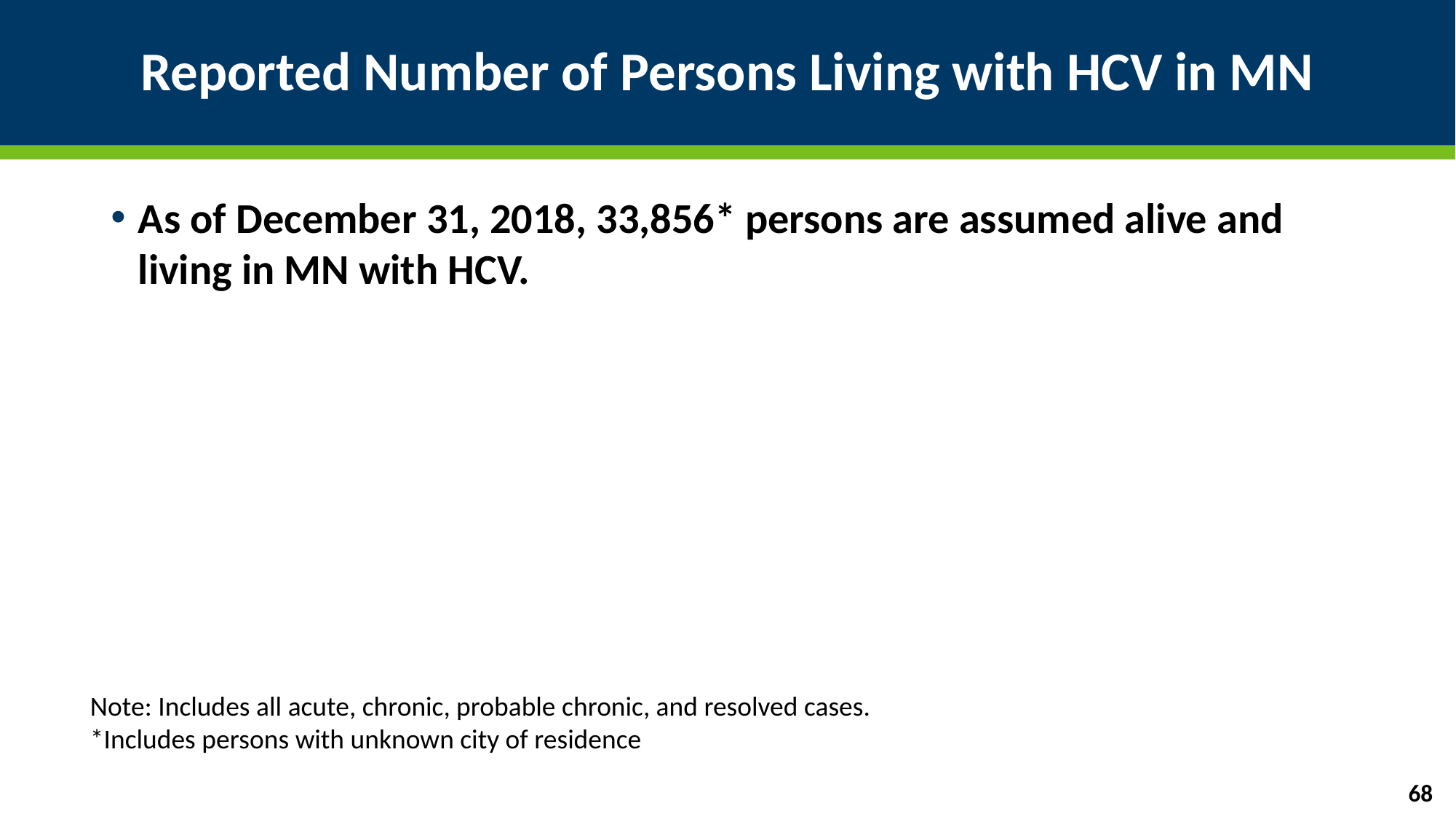

# Reported Number of Persons Living with HCV in MN
As of December 31, 2018, 33,856* persons are assumed alive and living in MN with HCV.

Note: Includes all acute, chronic, probable chronic, and resolved cases.
*Includes persons with unknown city of residence

68